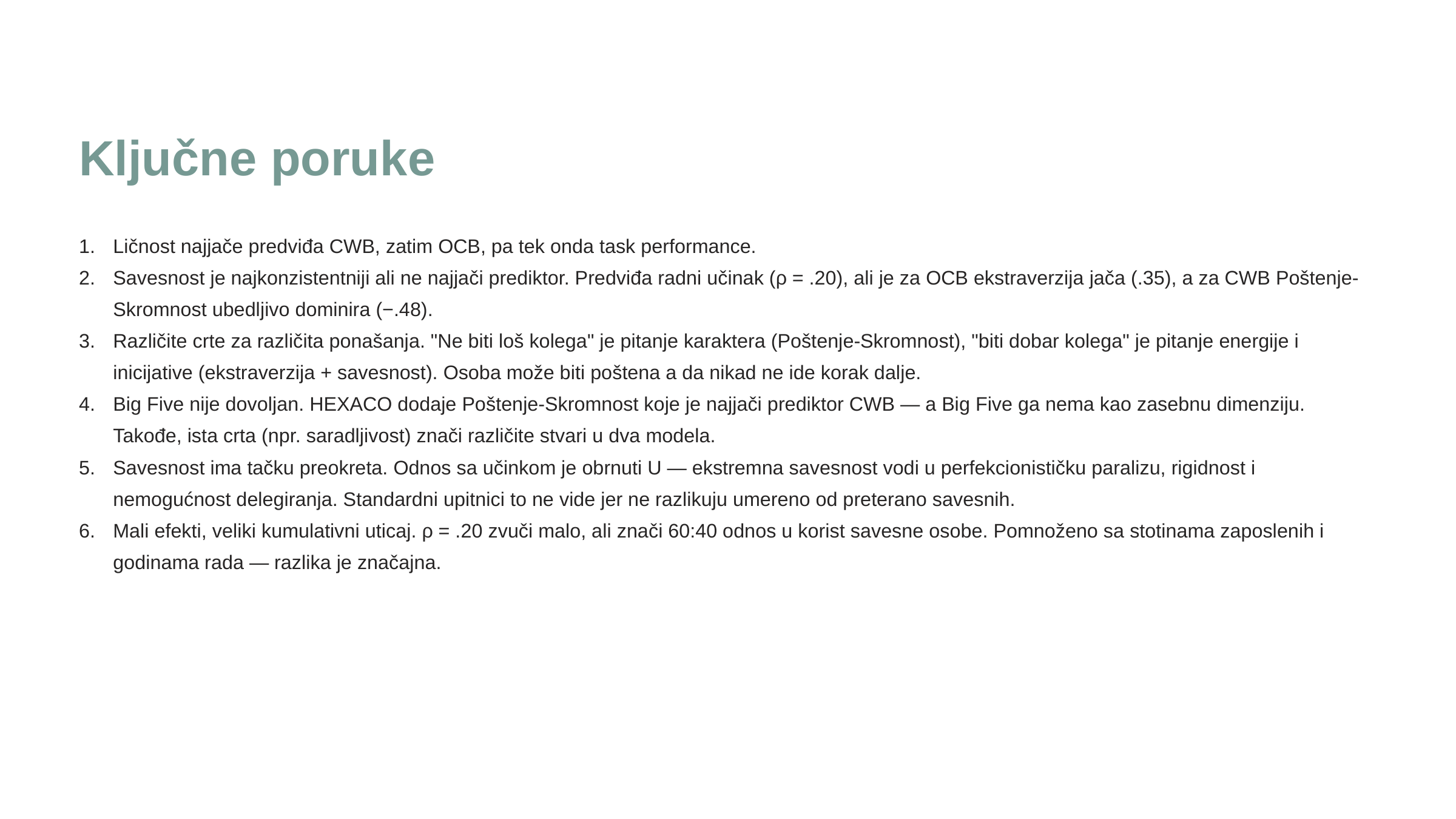

Ključne poruke
Ličnost najjače predviđa CWB, zatim OCB, pa tek onda task performance.
Savesnost je najkonzistentniji ali ne najjači prediktor. Predviđa radni učinak (ρ = .20), ali je za OCB ekstraverzija jača (.35), a za CWB Poštenje-Skromnost ubedljivo dominira (−.48).
Različite crte za različita ponašanja. "Ne biti loš kolega" je pitanje karaktera (Poštenje-Skromnost), "biti dobar kolega" je pitanje energije i inicijative (ekstraverzija + savesnost). Osoba može biti poštena a da nikad ne ide korak dalje.
Big Five nije dovoljan. HEXACO dodaje Poštenje-Skromnost koje je najjači prediktor CWB — a Big Five ga nema kao zasebnu dimenziju. Takođe, ista crta (npr. saradljivost) znači različite stvari u dva modela.
Savesnost ima tačku preokreta. Odnos sa učinkom je obrnuti U — ekstremna savesnost vodi u perfekcionističku paralizu, rigidnost i nemogućnost delegiranja. Standardni upitnici to ne vide jer ne razlikuju umereno od preterano savesnih.
Mali efekti, veliki kumulativni uticaj. ρ = .20 zvuči malo, ali znači 60:40 odnos u korist savesne osobe. Pomnoženo sa stotinama zaposlenih i godinama rada — razlika je značajna.